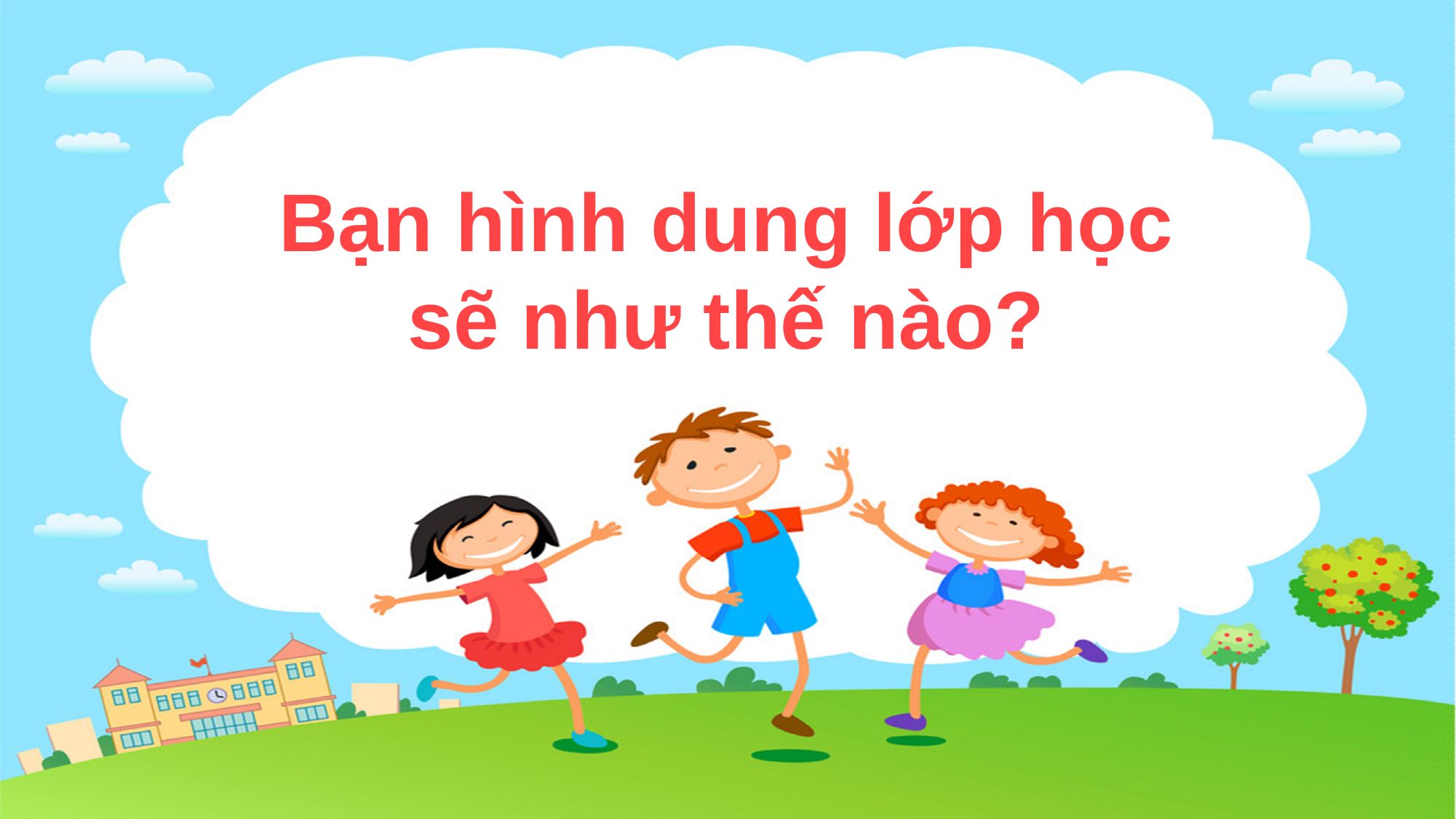

# Bạn hình dung lớp học sẽ như thế nào?